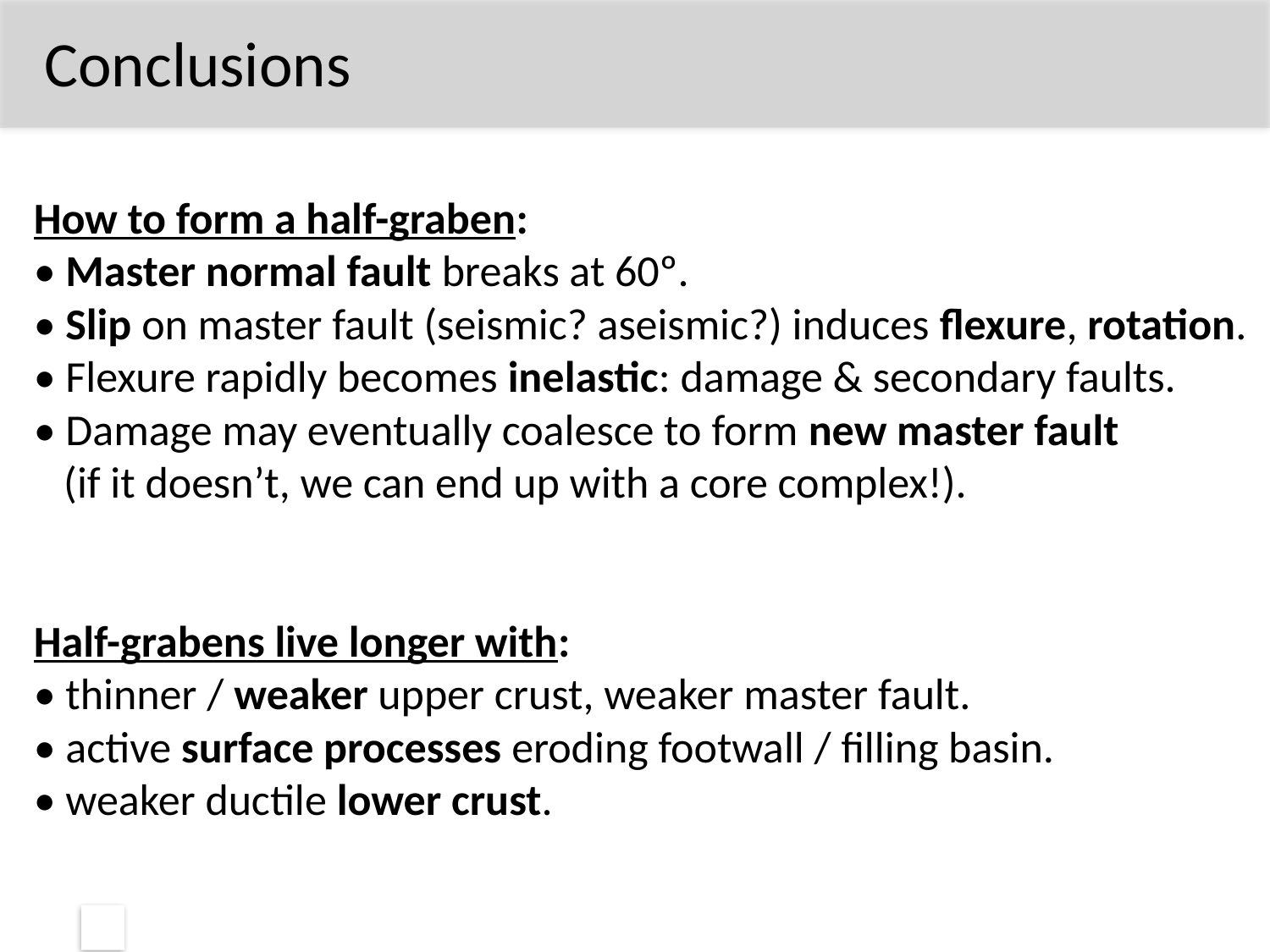

Conclusions
How to form a half-graben:
• Master normal fault breaks at 60º.
• Slip on master fault (seismic? aseismic?) induces flexure, rotation.
• Flexure rapidly becomes inelastic: damage & secondary faults.
• Damage may eventually coalesce to form new master fault
   (if it doesn’t, we can end up with a core complex!).

Half-grabens live longer with:
• thinner / weaker upper crust, weaker master fault.
• active surface processes eroding footwall / filling basin.
• weaker ductile lower crust.